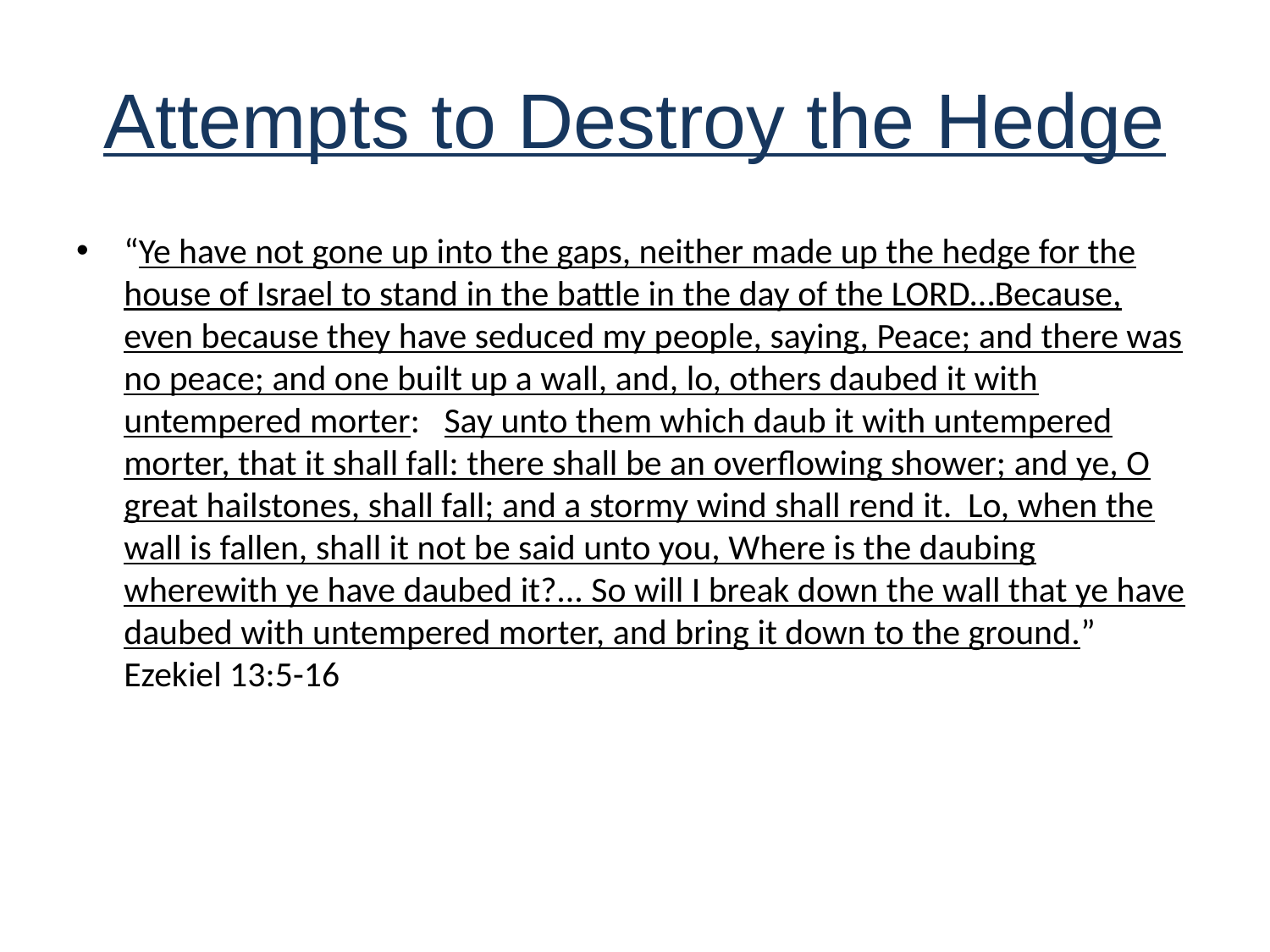

# Attempts to Destroy the Hedge
“Ye have not gone up into the gaps, neither made up the hedge for the house of Israel to stand in the battle in the day of the LORD…Because, even because they have seduced my people, saying, Peace; and there was no peace; and one built up a wall, and, lo, others daubed it with untempered morter:   Say unto them which daub it with untempered morter, that it shall fall: there shall be an overflowing shower; and ye, O great hailstones, shall fall; and a stormy wind shall rend it.  Lo, when the wall is fallen, shall it not be said unto you, Where is the daubing wherewith ye have daubed it?... So will I break down the wall that ye have daubed with untempered morter, and bring it down to the ground.”  Ezekiel 13:5-16